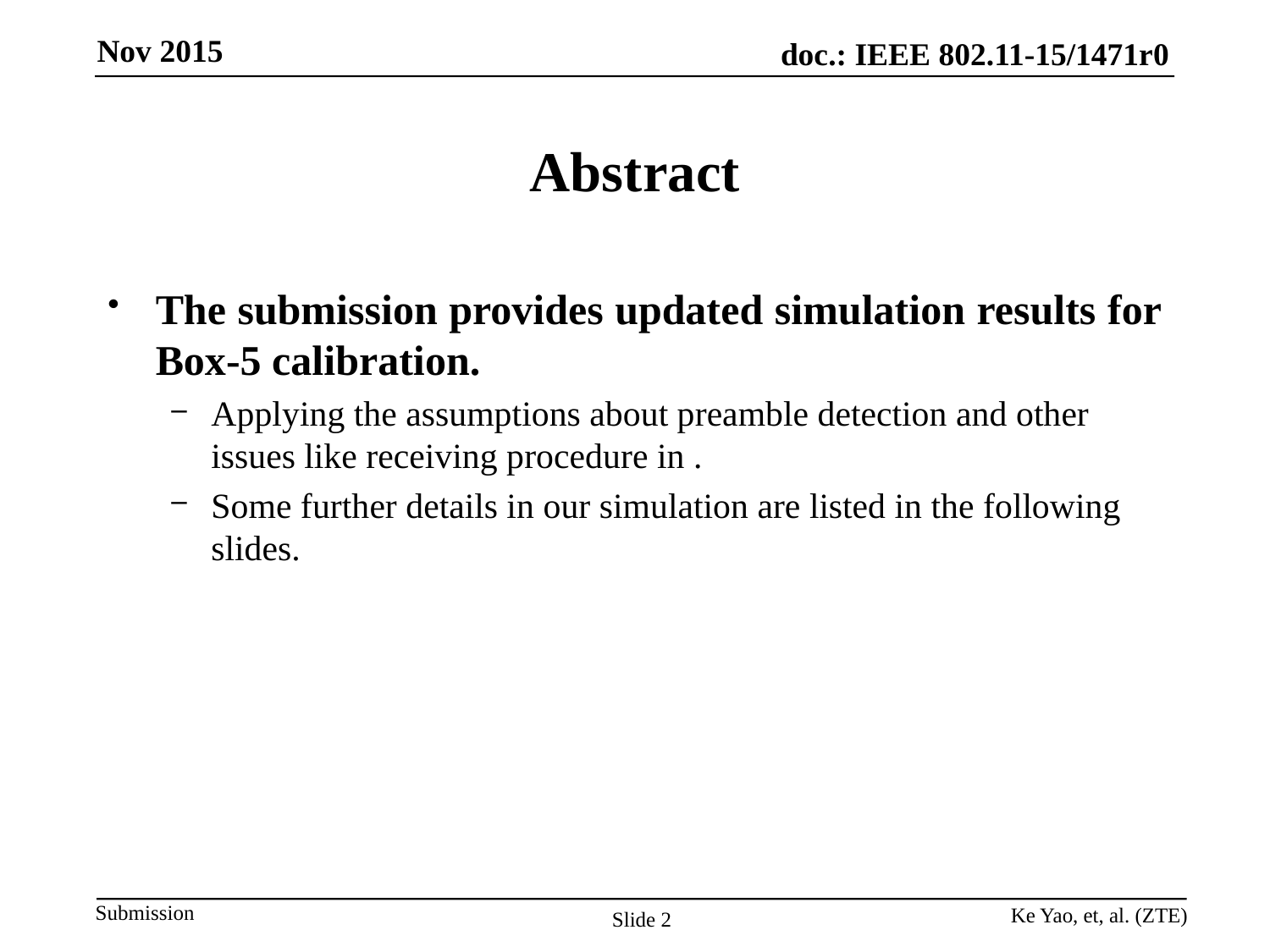

# Abstract
The submission provides updated simulation results for Box-5 calibration.
Applying the assumptions about preamble detection and other issues like receiving procedure in .
Some further details in our simulation are listed in the following slides.
Ke Yao, et, al. (ZTE)
Slide 2